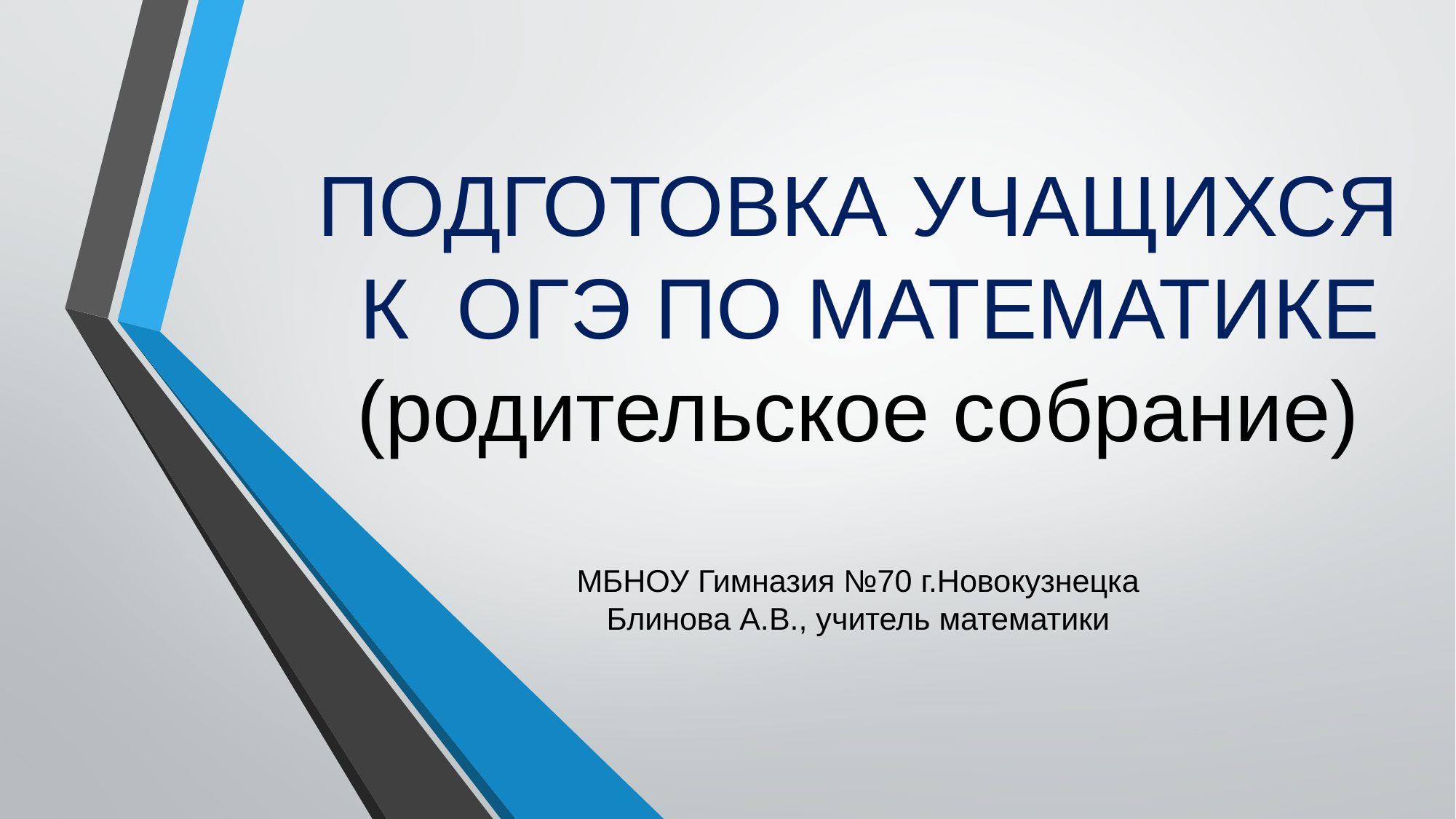

# ПОДГОТОВКА УЧАЩИХСЯ  К  ОГЭ ПО МАТЕМАТИКЕ (родительское собрание) МБНОУ Гимназия №70 г.Новокузнецка Блинова А.В., учитель математики